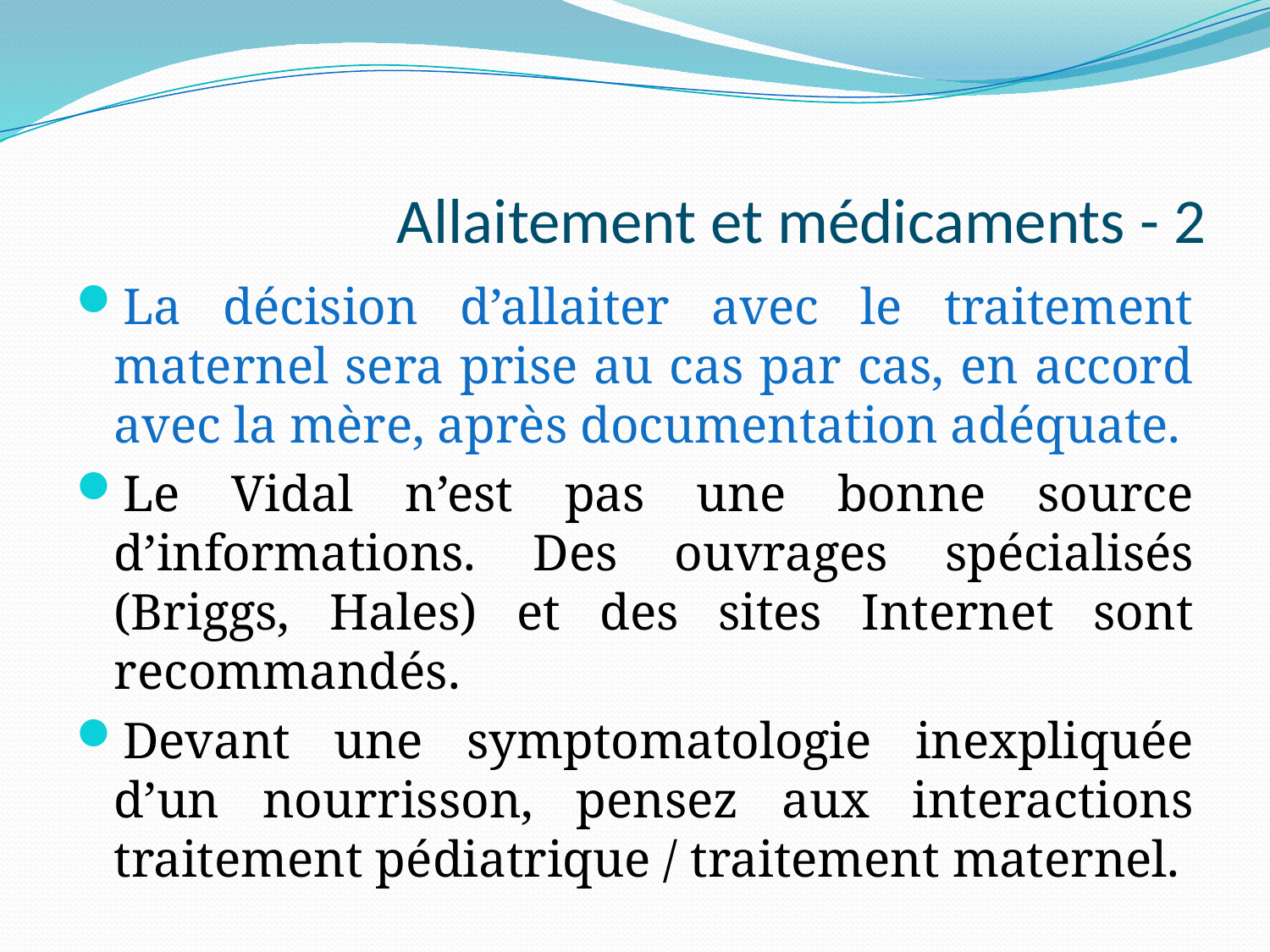

# Allaitement et médicaments - 2
La décision d’allaiter avec le traitement maternel sera prise au cas par cas, en accord avec la mère, après documentation adéquate.
Le Vidal n’est pas une bonne source d’informations. Des ouvrages spécialisés (Briggs, Hales) et des sites Internet sont recommandés.
Devant une symptomatologie inexpliquée d’un nourrisson, pensez aux interactions traitement pédiatrique / traitement maternel.